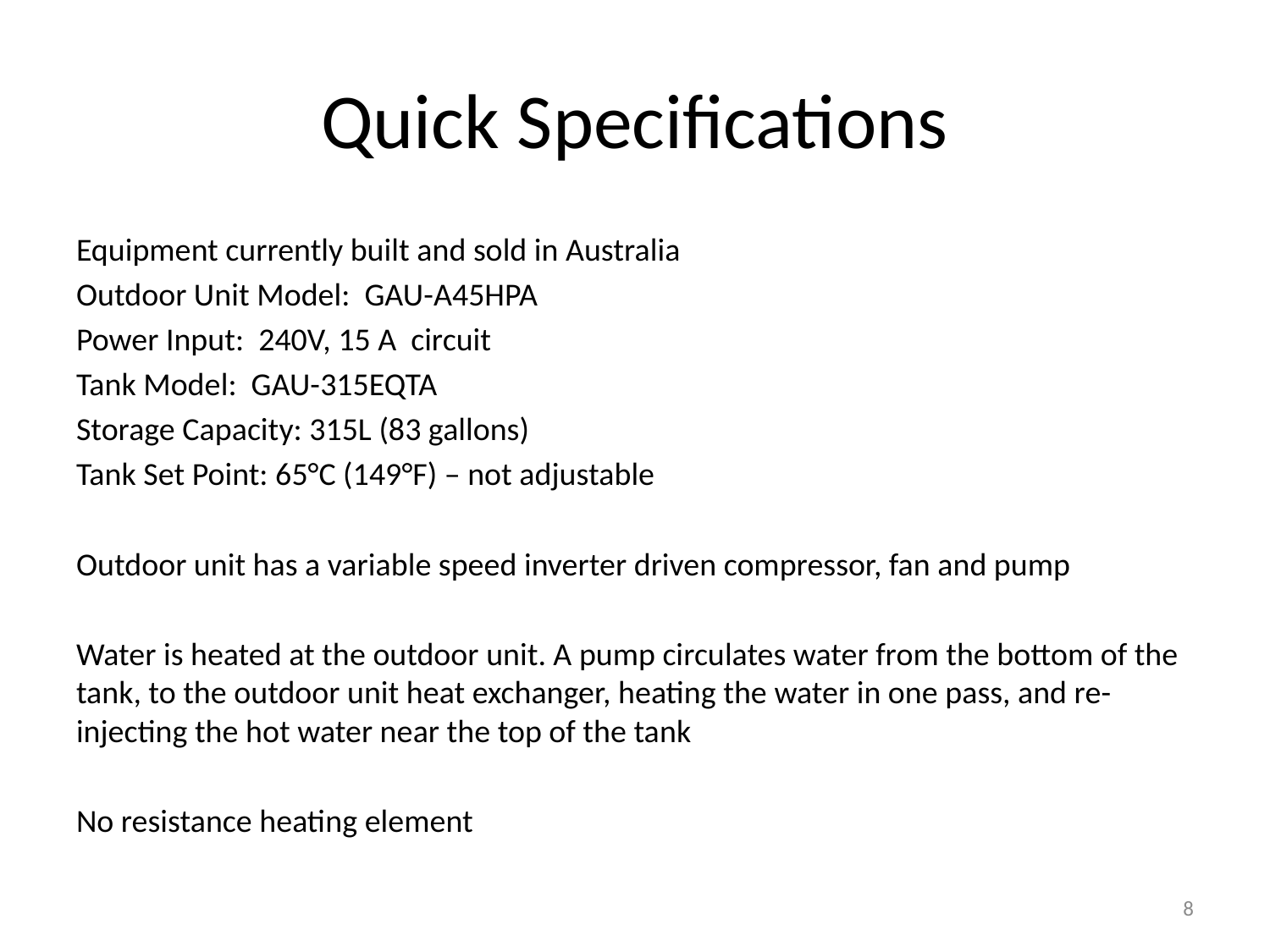

# Quick Specifications
Equipment currently built and sold in Australia
Outdoor Unit Model:  GAU-A45HPA
Power Input:  240V, 15 A  circuit
Tank Model:  GAU-315EQTA
Storage Capacity: 315L (83 gallons)
Tank Set Point: 65°C (149°F) – not adjustable

Outdoor unit has a variable speed inverter driven compressor, fan and pump

Water is heated at the outdoor unit. A pump circulates water from the bottom of the tank, to the outdoor unit heat exchanger, heating the water in one pass, and re-injecting the hot water near the top of the tank

No resistance heating element

8